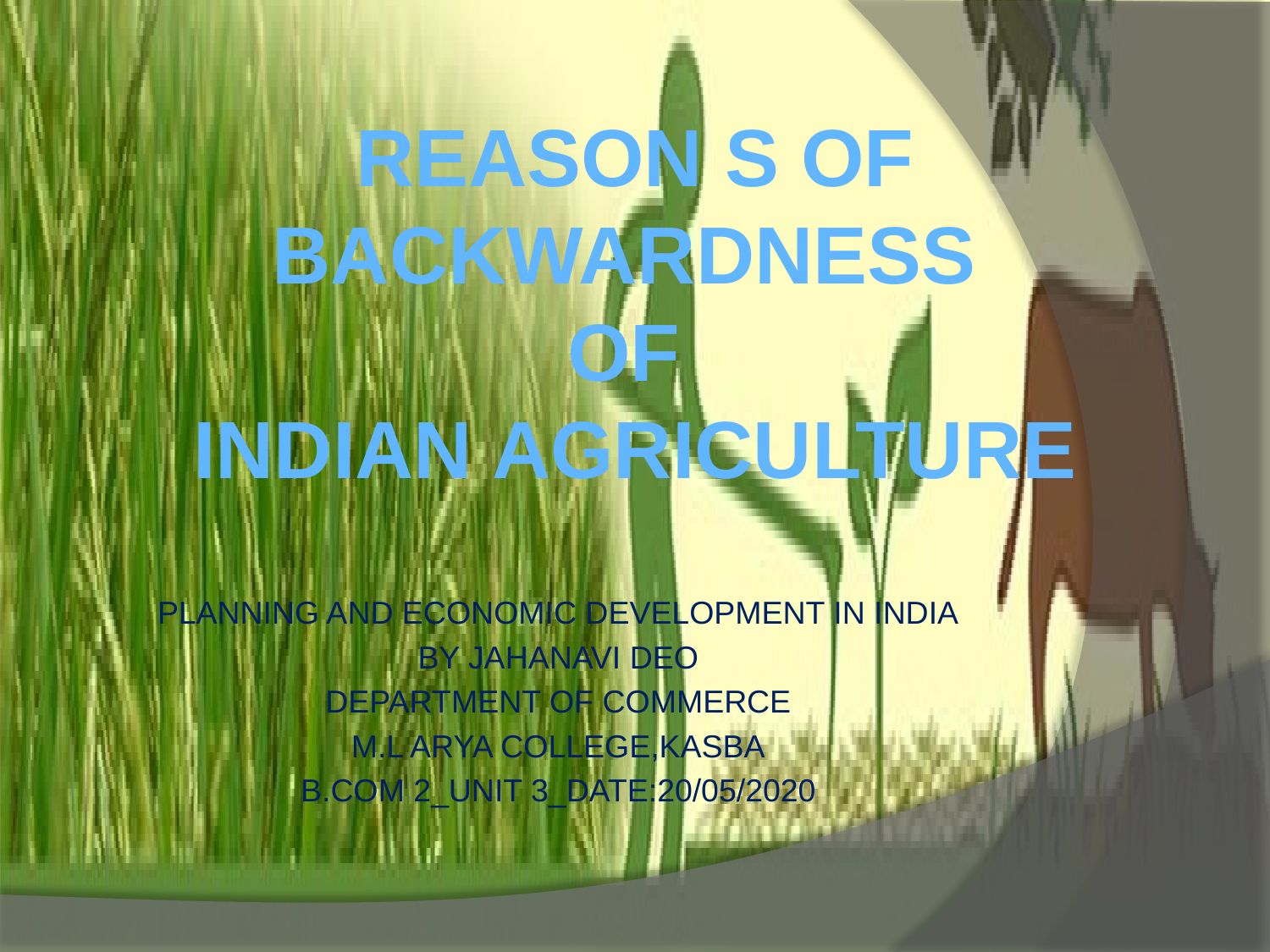

# REASON S OF BACKWARDNESS OF INDIAN AGRICULTURE
PLANNING AND ECONOMIC DEVELOPMENT IN INDIA
BY JAHANAVI DEO
DEPARTMENT OF COMMERCE
M.L ARYA COLLEGE,KASBA
B.COM 2_UNIT 3_DATE:20/05/2020